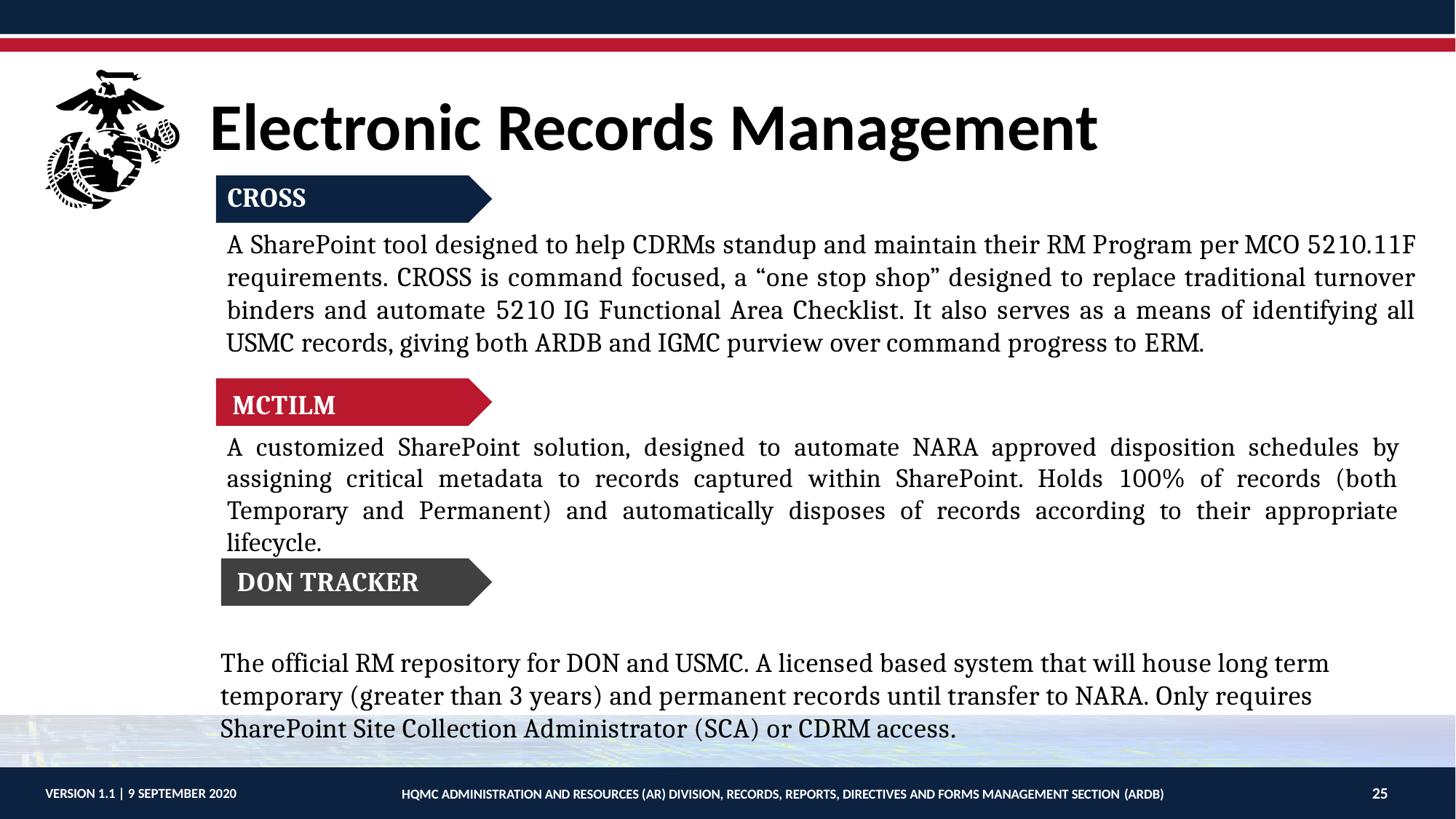

# Electronic Records Management
CROSS
A SharePoint tool designed to help CDRMs standup and maintain their RM Program per MCO 5210.11F  requirements. CROSS is command focused, a “one stop shop” designed to replace traditional turnover  binders and automate 5210 IG Functional Area Checklist. It also serves as a means of identifying all  USMC records, giving both ARDB and IGMC purview over command progress to ERM.

MCTILM
A customized SharePoint solution, designed to automate NARA approved disposition schedules by  assigning critical metadata to records captured within SharePoint. Holds 100% of records (both  Temporary and Permanent) and automatically disposes of records according to their appropriate  lifecycle.
DON TRACKER
DON TRACKER
The official RM repository for DON and USMC. A licensed based system that will house long term  temporary (greater than 3 years) and permanent records until transfer to NARA. Only requires  SharePoint Site Collection Administrator (SCA) or CDRM access.

25
VERSION 1.1 | 9 SEPTEMBER 2020
HQMC ADMINISTRATION AND RESOURCES (AR) DIVISION, RECORDS, REPORTS, DIRECTIVES AND FORMS MANAGEMENT SECTION (ARDB)